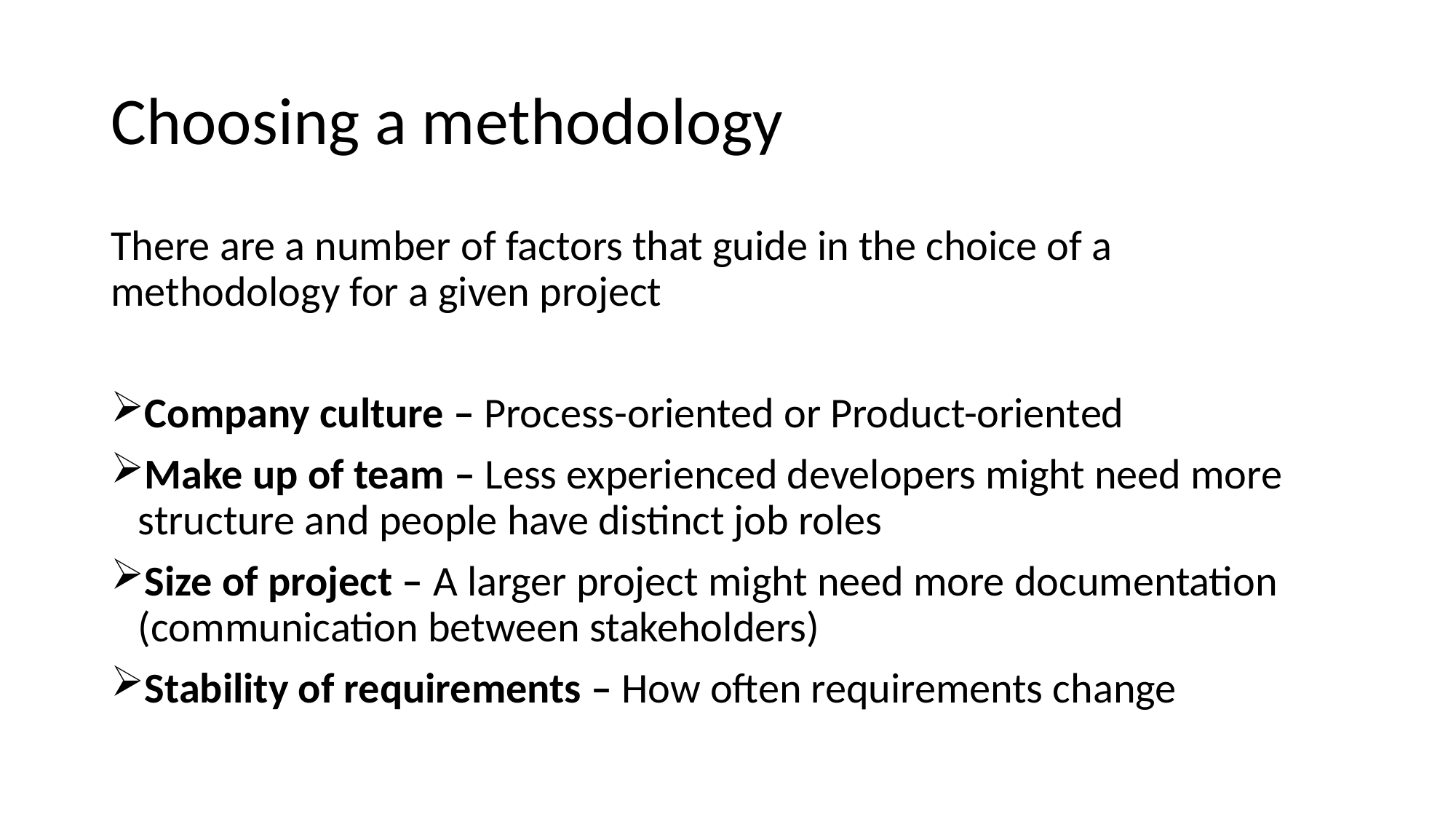

# Choosing a methodology
There are a number of factors that guide in the choice of a methodology for a given project

Company culture – Process-oriented or Product-oriented
Make up of team – Less experienced developers might need more structure and people have distinct job roles
Size of project – A larger project might need more documentation (communication between stakeholders)
Stability of requirements – How often requirements change